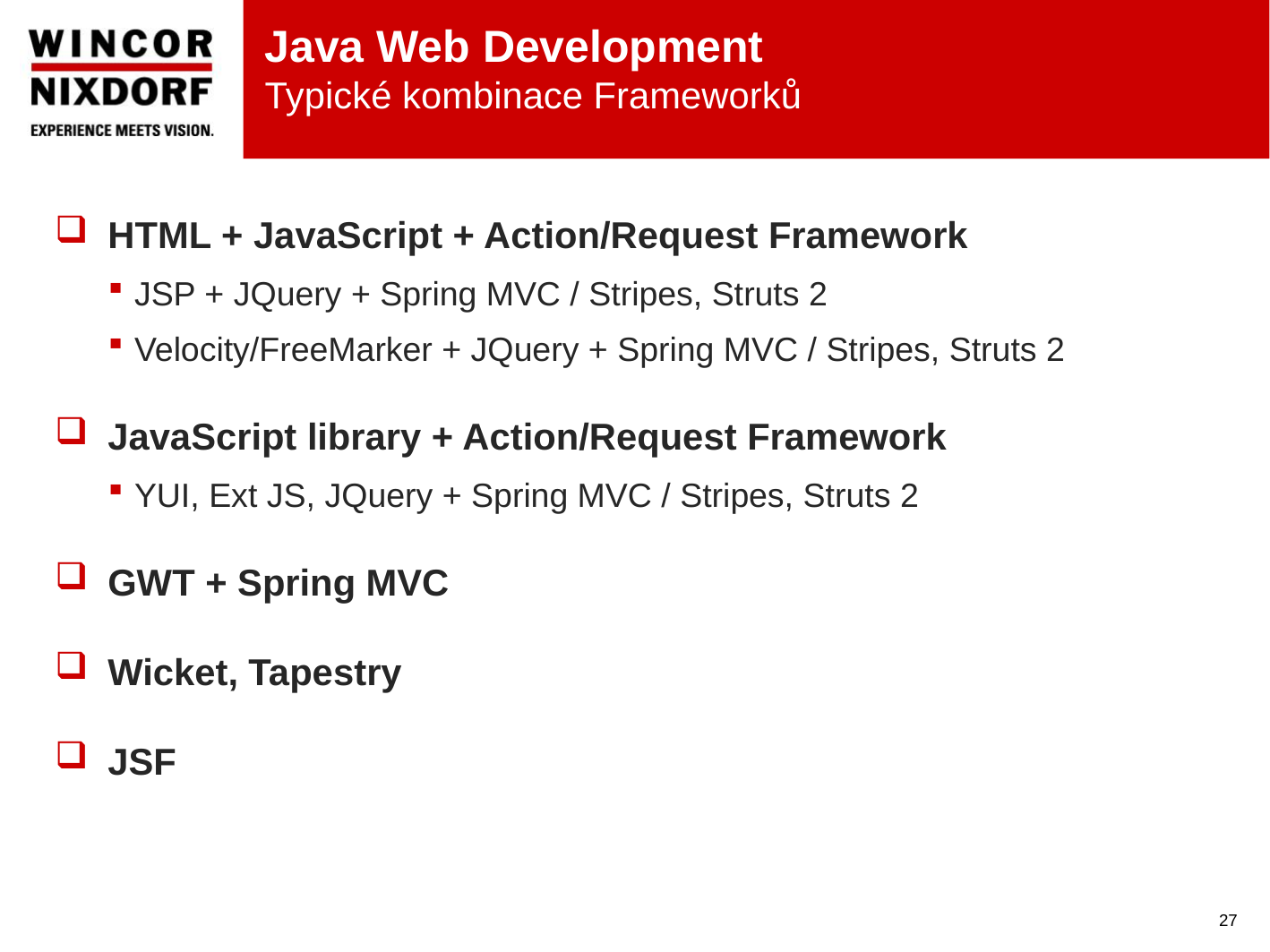

# Java Web Development Typické kombinace Frameworků
HTML + JavaScript + Action/Request Framework
JSP + JQuery + Spring MVC / Stripes, Struts 2
Velocity/FreeMarker + JQuery + Spring MVC / Stripes, Struts 2
JavaScript library + Action/Request Framework
YUI, Ext JS, JQuery + Spring MVC / Stripes, Struts 2
GWT + Spring MVC
Wicket, Tapestry
JSF
27